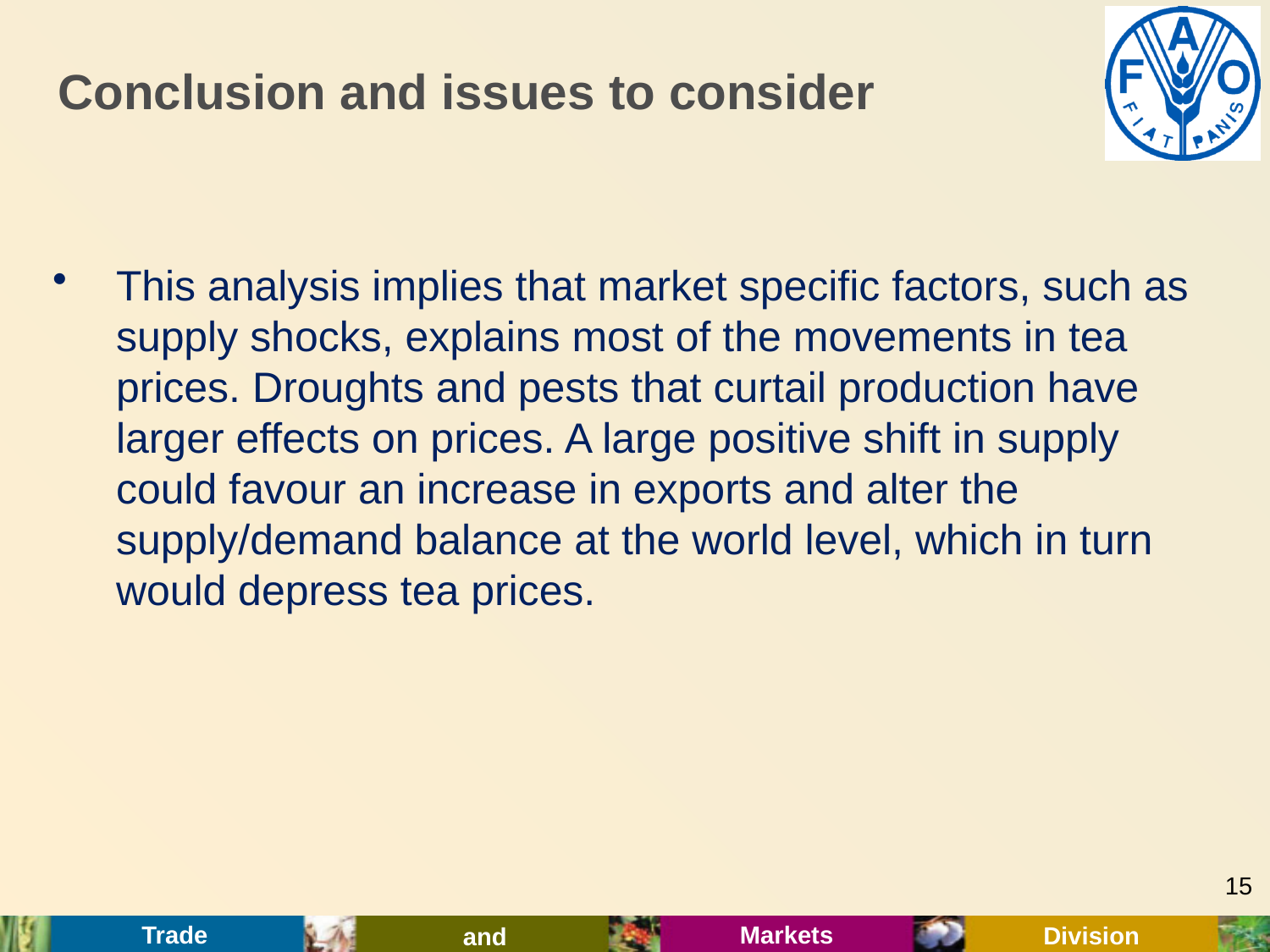

# Conclusion and issues to consider
This analysis implies that market specific factors, such as supply shocks, explains most of the movements in tea prices. Droughts and pests that curtail production have larger effects on prices. A large positive shift in supply could favour an increase in exports and alter the supply/demand balance at the world level, which in turn would depress tea prices.
15